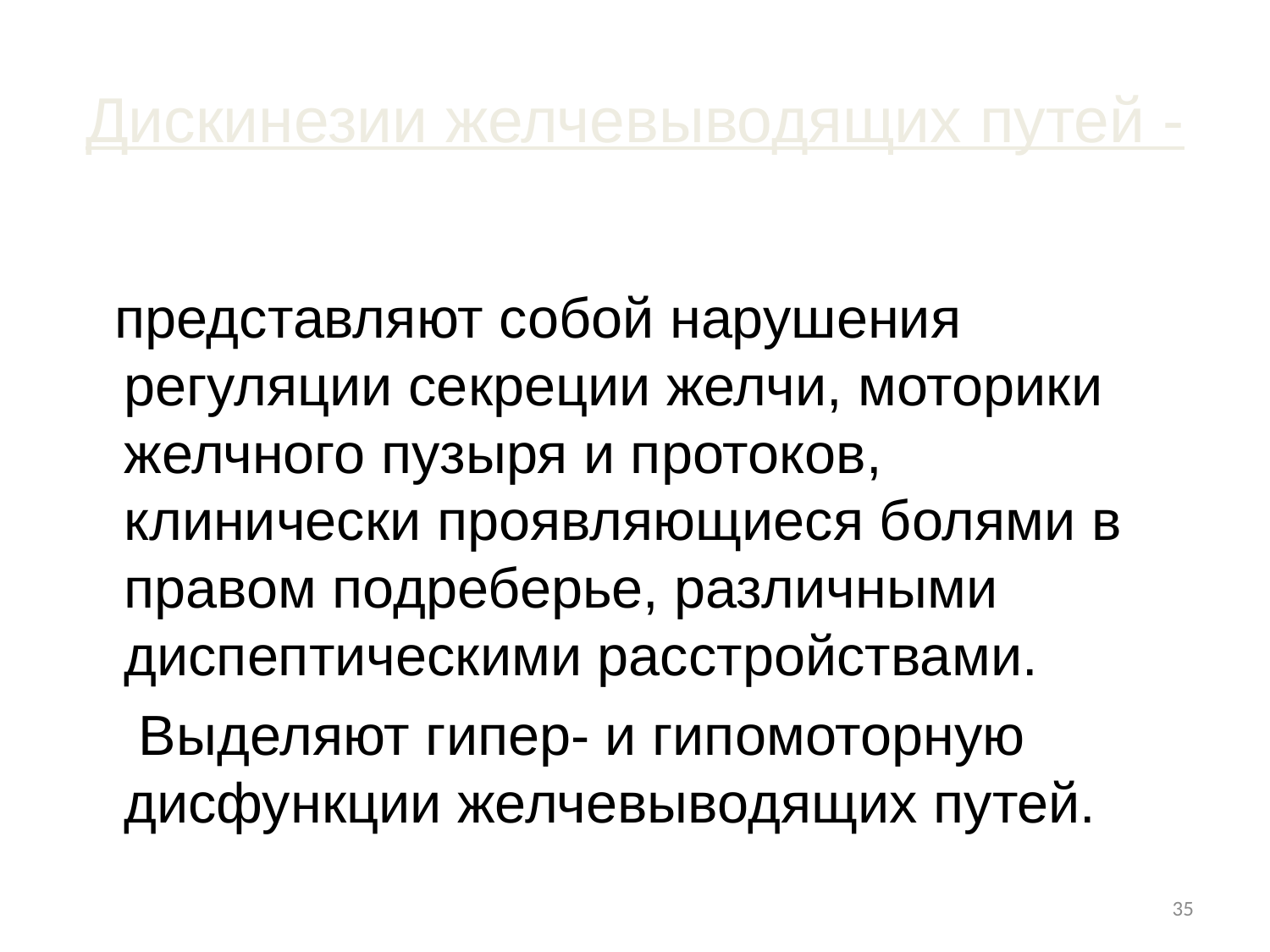

# Дискинезии желчевыводящих путей -
   представляют собой нарушения регуляции секреции желчи, моторики желчного пузыря и протоков, клинически проявляющиеся болями в правом подреберье, различными диспептическими расстройствами.
    Выделяют гипер- и гипомоторную дисфункции желчевыводящих путей.
35